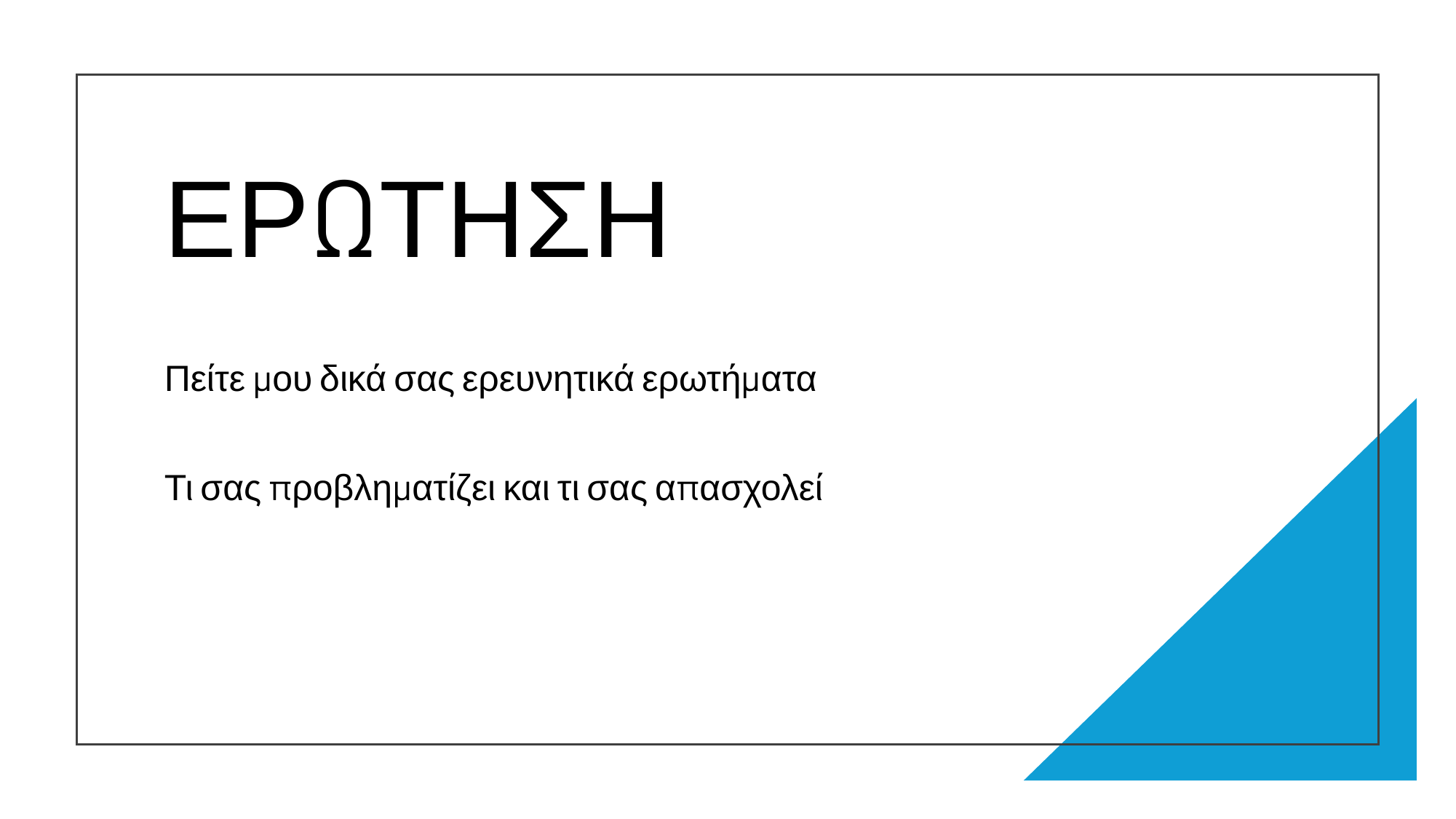

# ΕΡΩΤΗΣΗ
Πείτε μου δικά σας ερευνητικά ερωτήματα

Τι σας προβληματίζει και τι σας απασχολεί